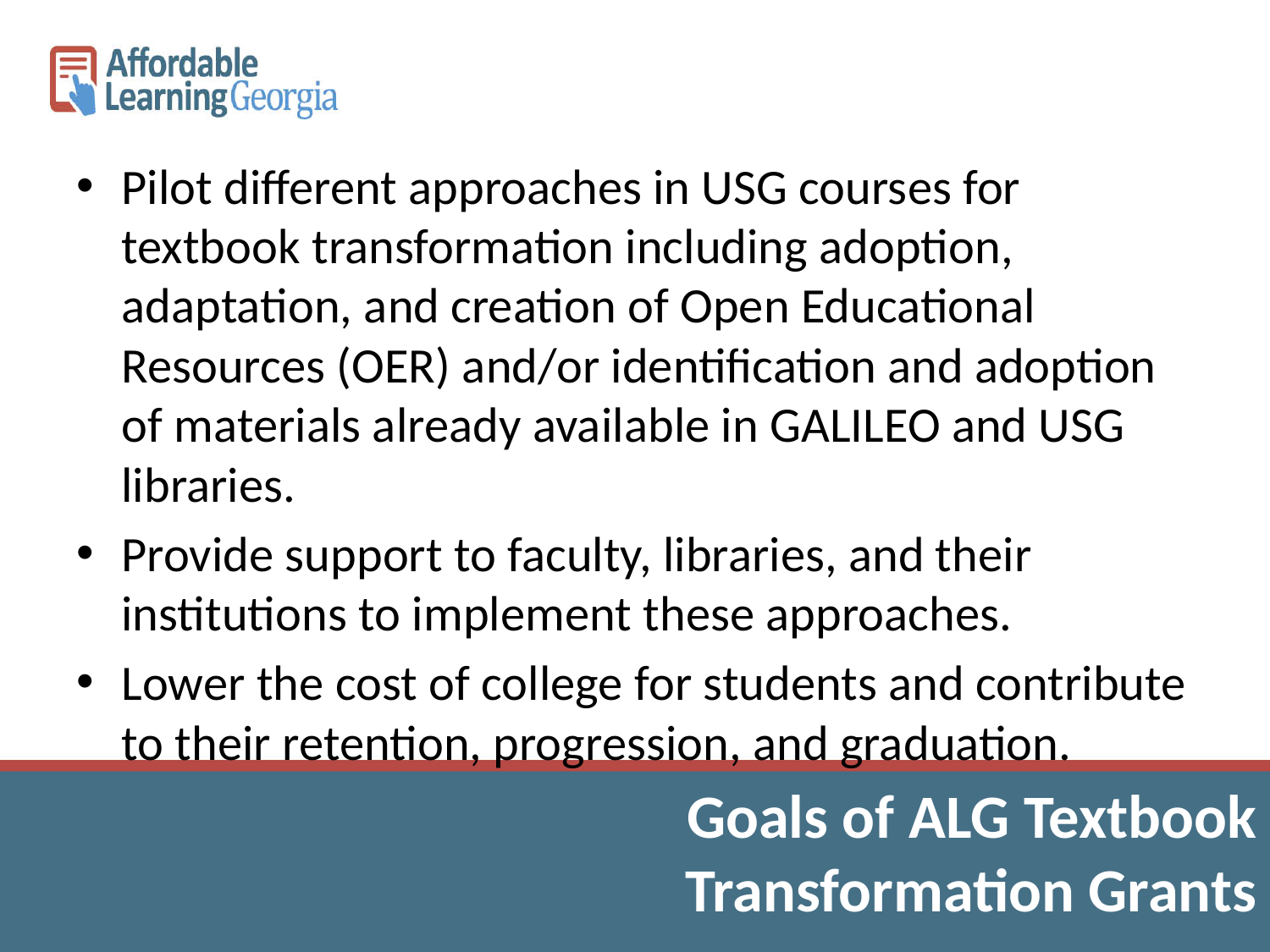

Pilot different approaches in USG courses for textbook transformation including adoption, adaptation, and creation of Open Educational Resources (OER) and/or identification and adoption of materials already available in GALILEO and USG libraries.
Provide support to faculty, libraries, and their institutions to implement these approaches.
Lower the cost of college for students and contribute to their retention, progression, and graduation.
Goals of ALG Textbook Transformation Grants